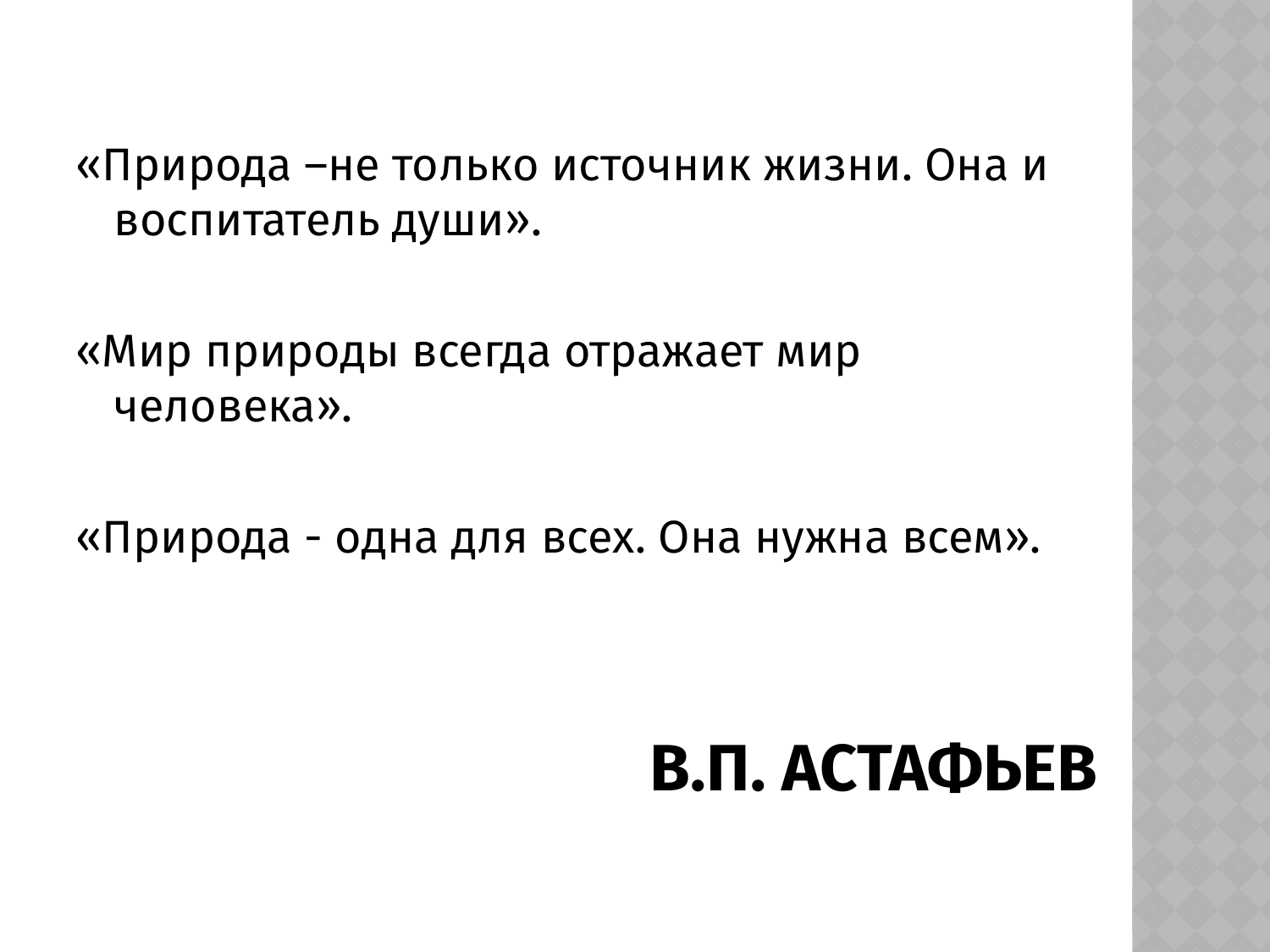

«Природа –не только источник жизни. Она и воспитатель души».

«Мир природы всегда отражает мир человека».

«Природа - одна для всех. Она нужна всем».
# В.П. Астафьев